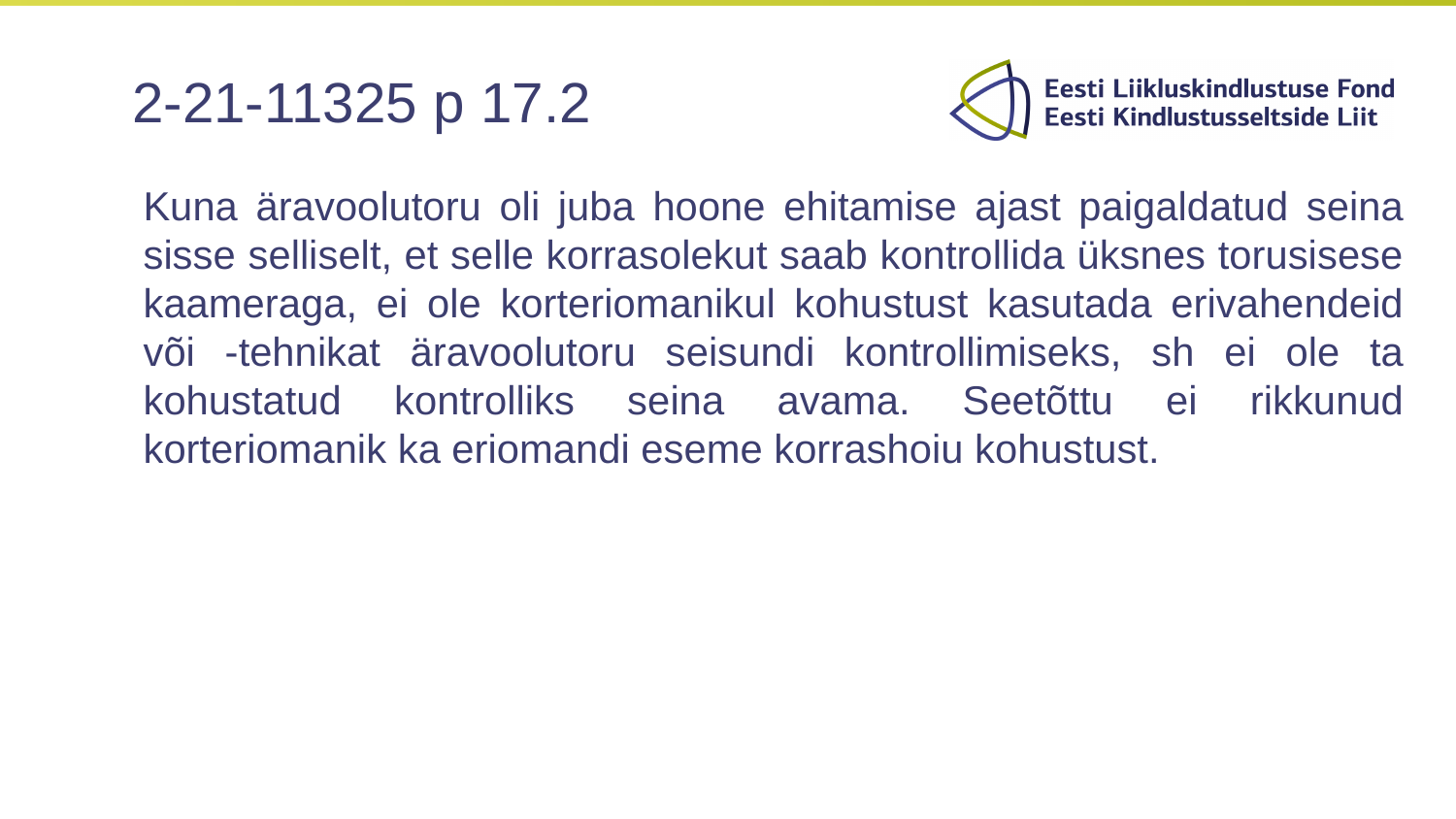

# 2-21-11325 p 17.2
Kuna äravoolutoru oli juba hoone ehitamise ajast paigaldatud seina sisse selliselt, et selle korrasolekut saab kontrollida üksnes torusisese kaameraga, ei ole korteriomanikul kohustust kasutada erivahendeid või -tehnikat äravoolutoru seisundi kontrollimiseks, sh ei ole ta kohustatud kontrolliks seina avama. Seetõttu ei rikkunud korteriomanik ka eriomandi eseme korrashoiu kohustust.